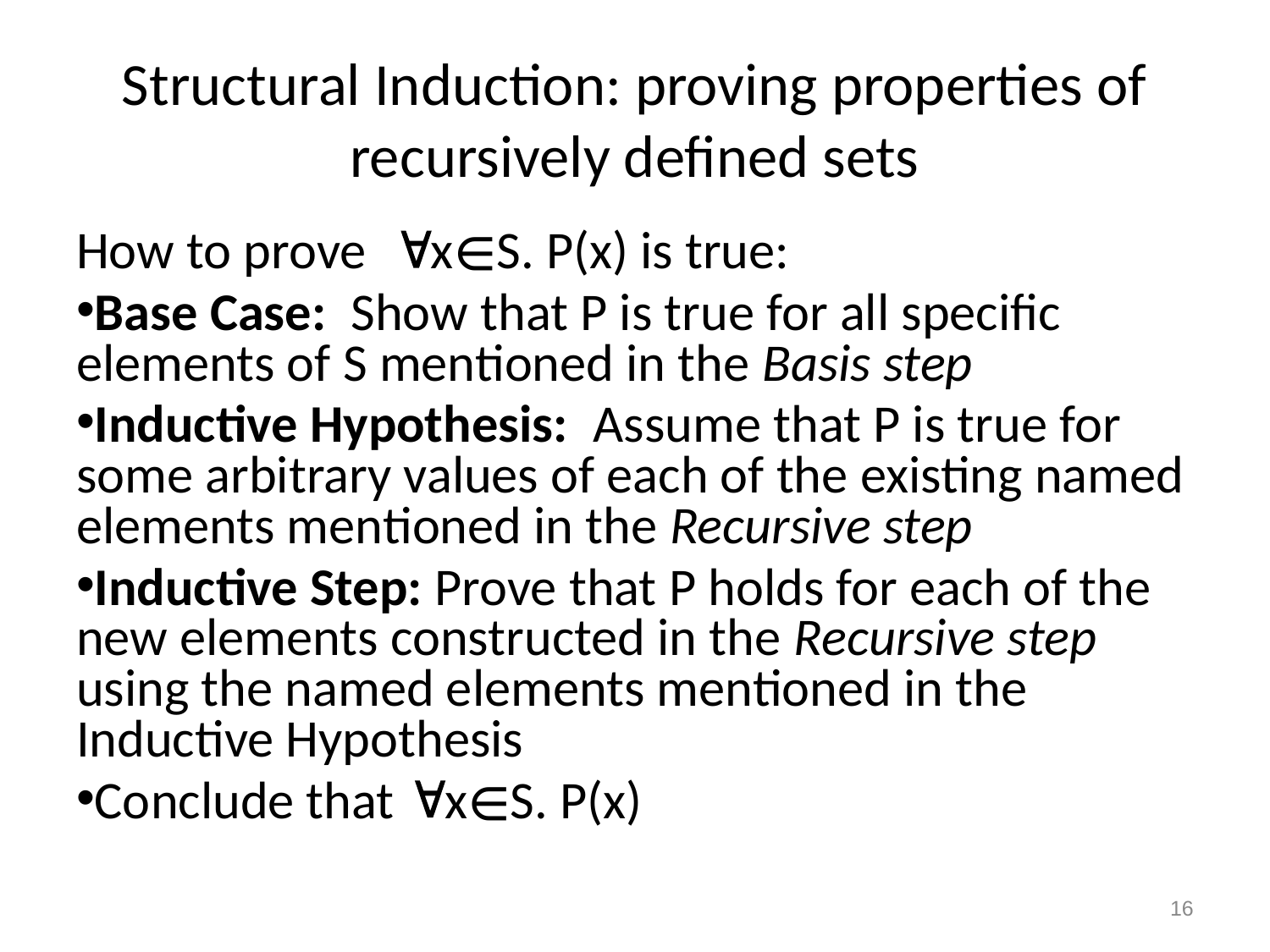

# Structural Induction: proving properties of recursively defined sets
How to prove ∀x∈S. P(x) is true:
Base Case:  Show that P is true for all specific elements of S mentioned in the Basis step
Inductive Hypothesis:  Assume that P is true for some arbitrary values of each of the existing named elements mentioned in the Recursive step
Inductive Step: Prove that P holds for each of the new elements constructed in the Recursive step using the named elements mentioned in the Inductive Hypothesis
Conclude that ∀x∈S. P(x)
16